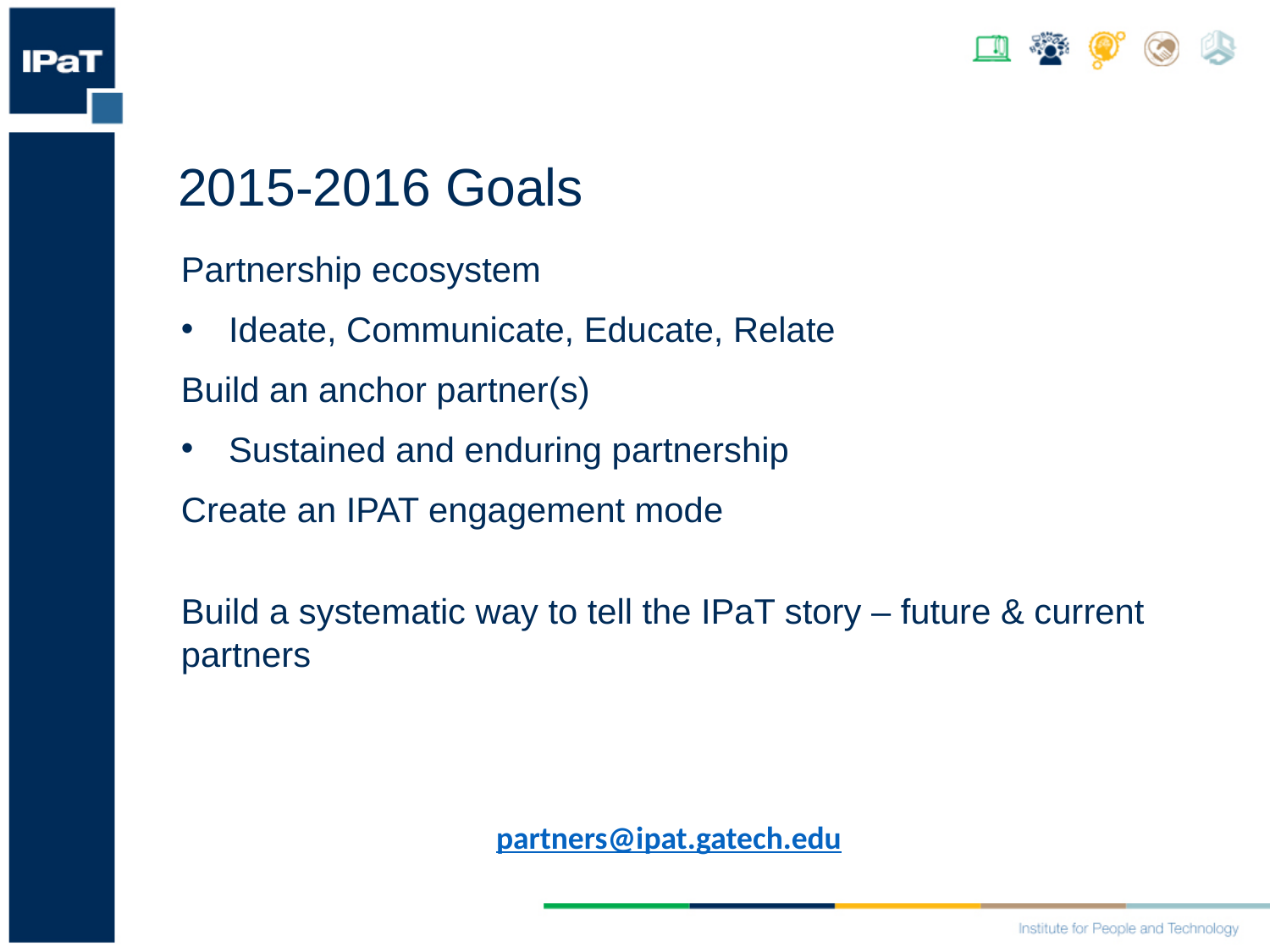

2015-2016 Goals
Partnership ecosystem
Ideate, Communicate, Educate, Relate
Build an anchor partner(s)
Sustained and enduring partnership
Create an IPAT engagement mode
Build a systematic way to tell the IPaT story – future & current partners
partners@ipat.gatech.edu